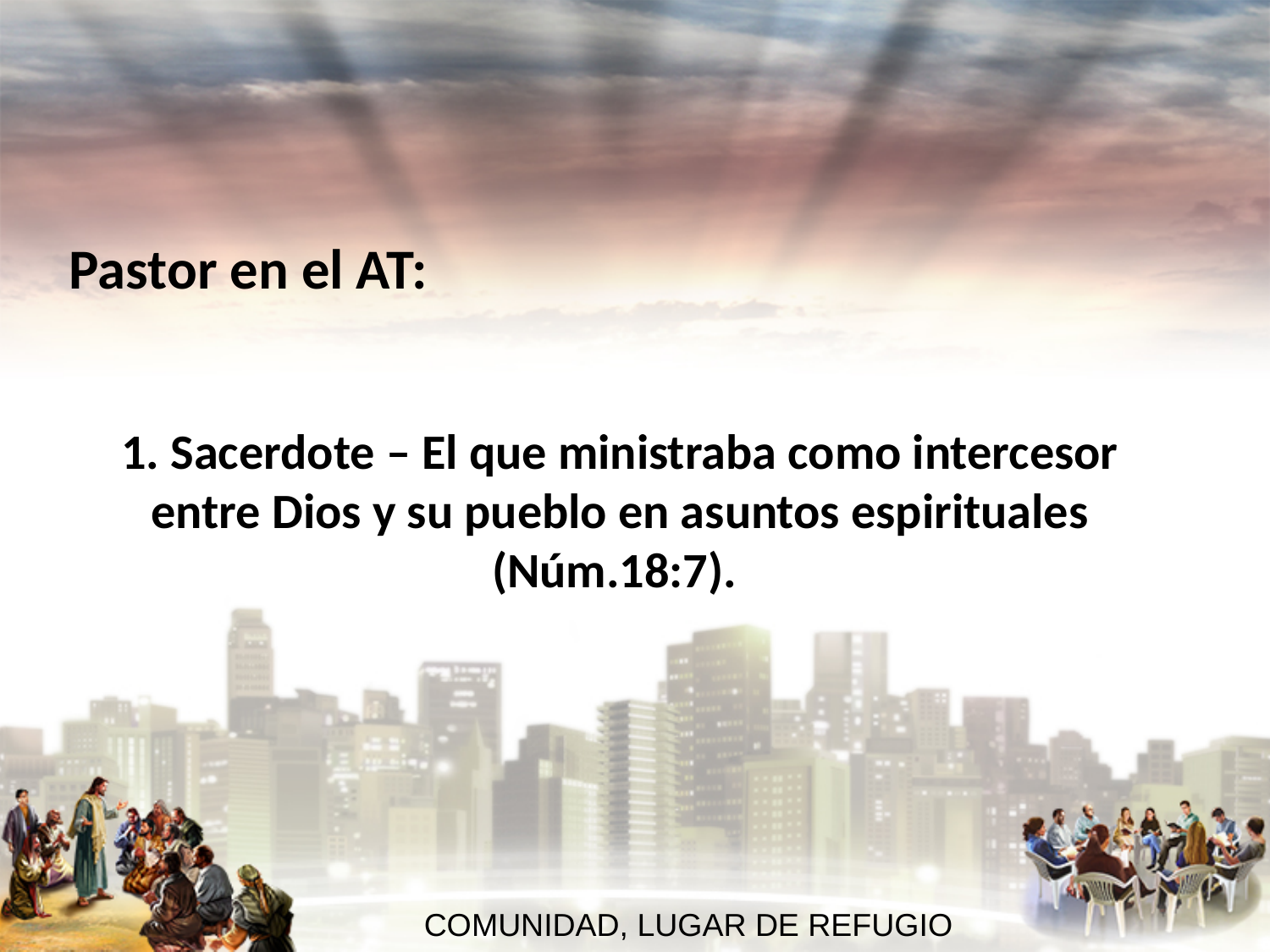

Pastor en el AT:
1. Sacerdote – El que ministraba como intercesor entre Dios y su pueblo en asuntos espirituales (Núm.18:7).

 COMUNIDAD, LUGAR DE REFUGIO